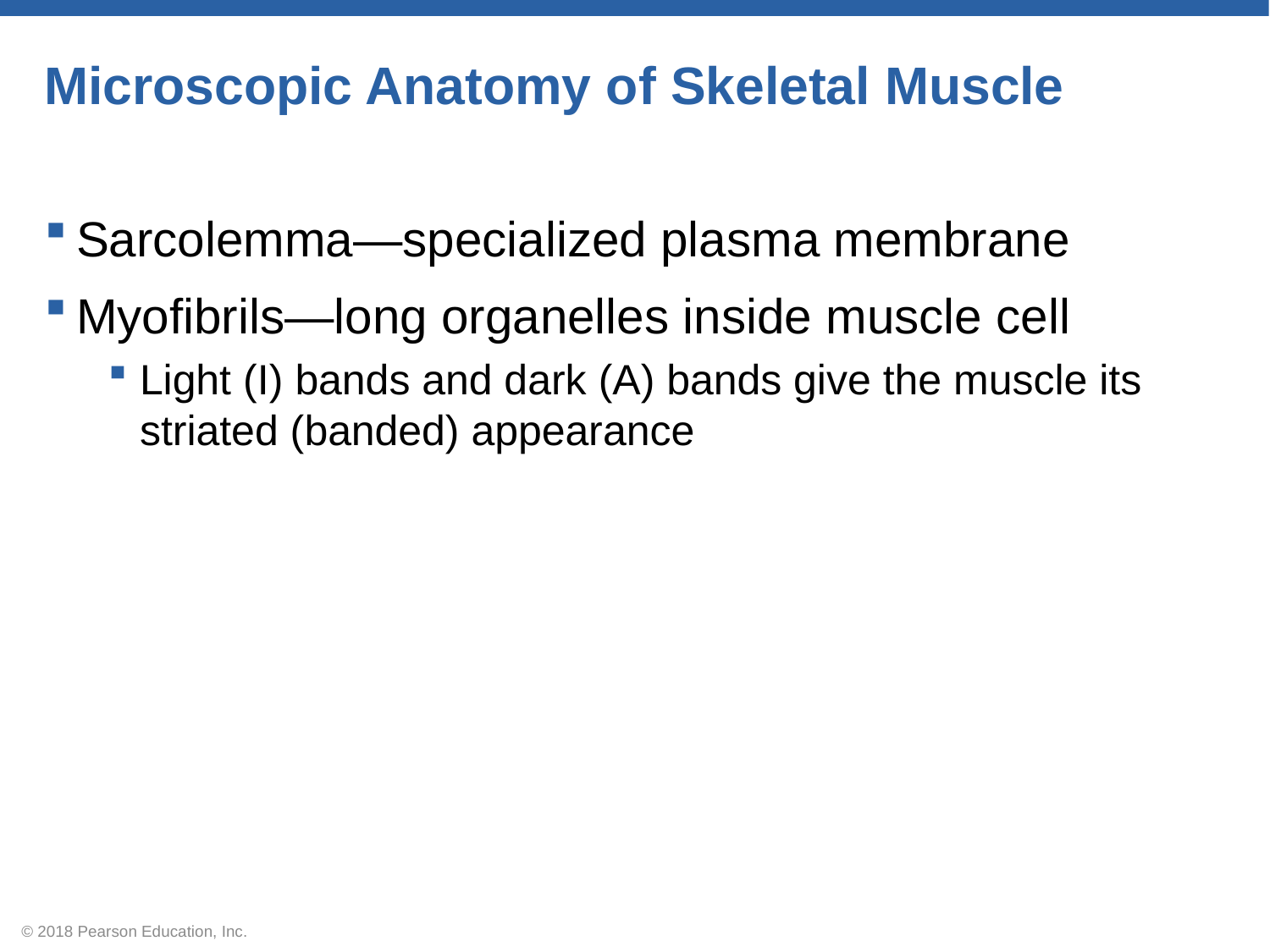

# Microscopic Anatomy of Skeletal Muscle
Sarcolemma—specialized plasma membrane
Myofibrils—long organelles inside muscle cell
Light (I) bands and dark (A) bands give the muscle its striated (banded) appearance

© 2018 Pearson Education, Inc.